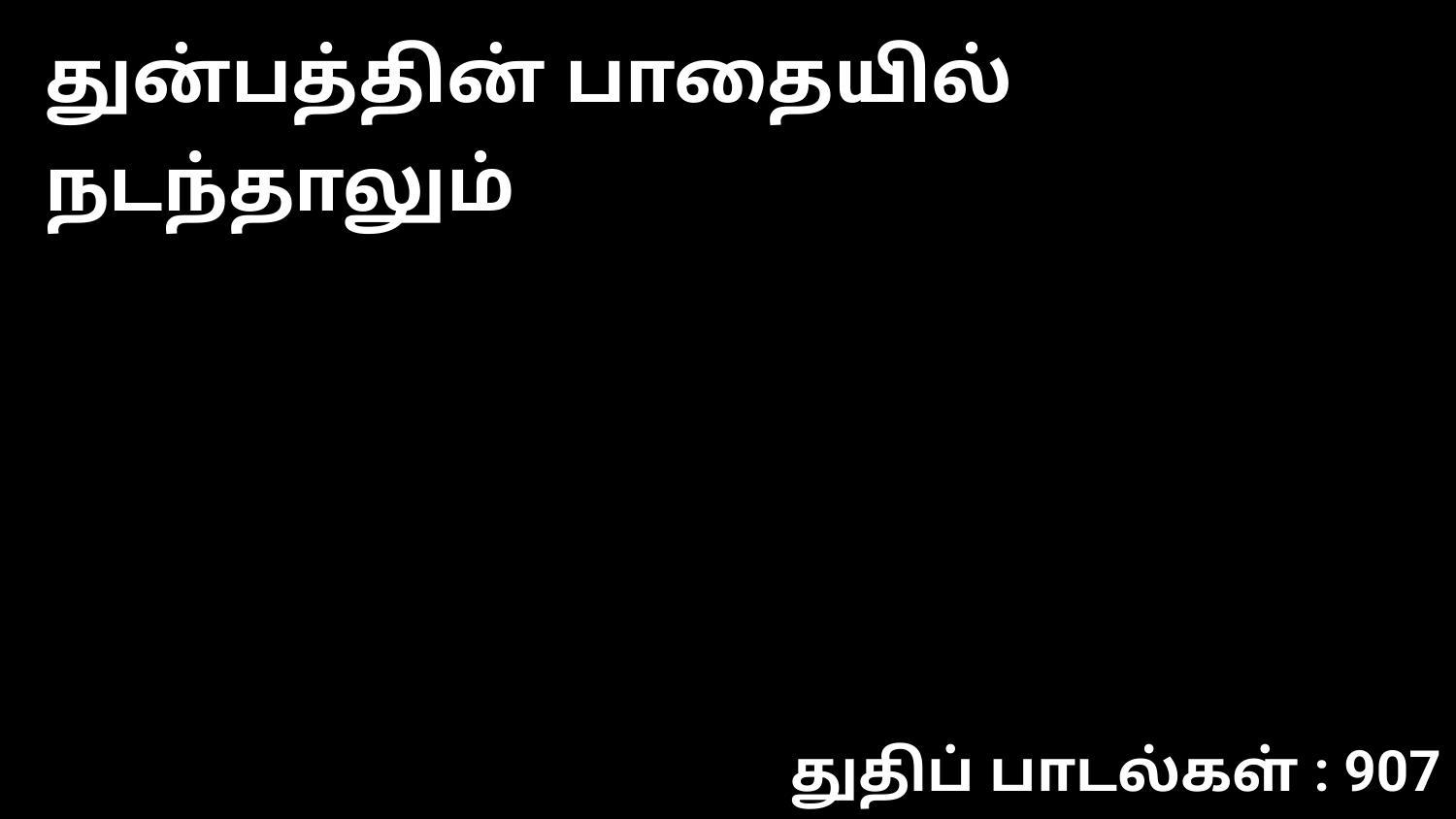

துன்பத்தின் பாதையில் நடந்தாலும்
துதிப் பாடல்கள் : 907